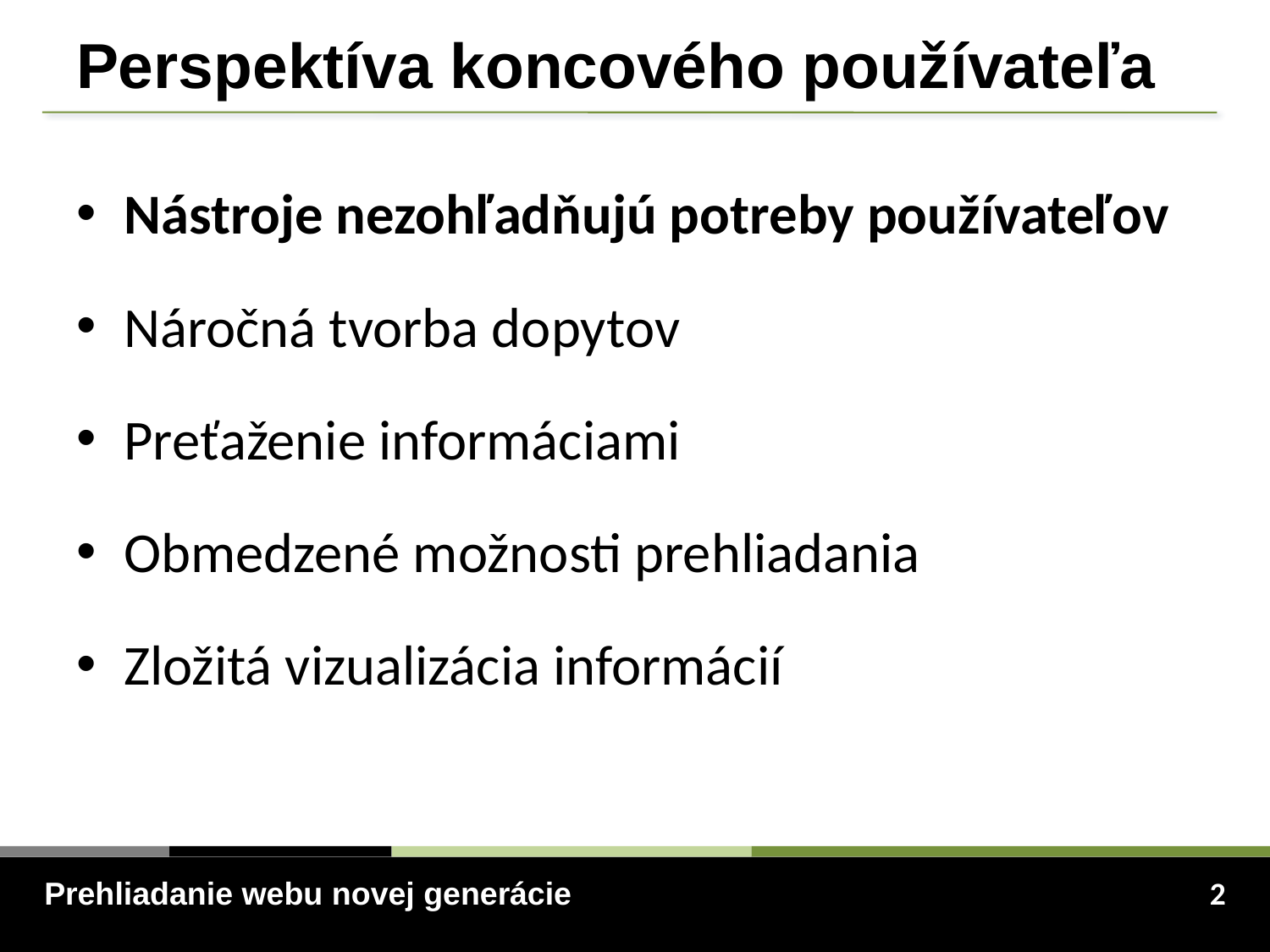

# Perspektíva koncového používateľa
Nástroje nezohľadňujú potreby používateľov
Náročná tvorba dopytov
Preťaženie informáciami
Obmedzené možnosti prehliadania
Zložitá vizualizácia informácií